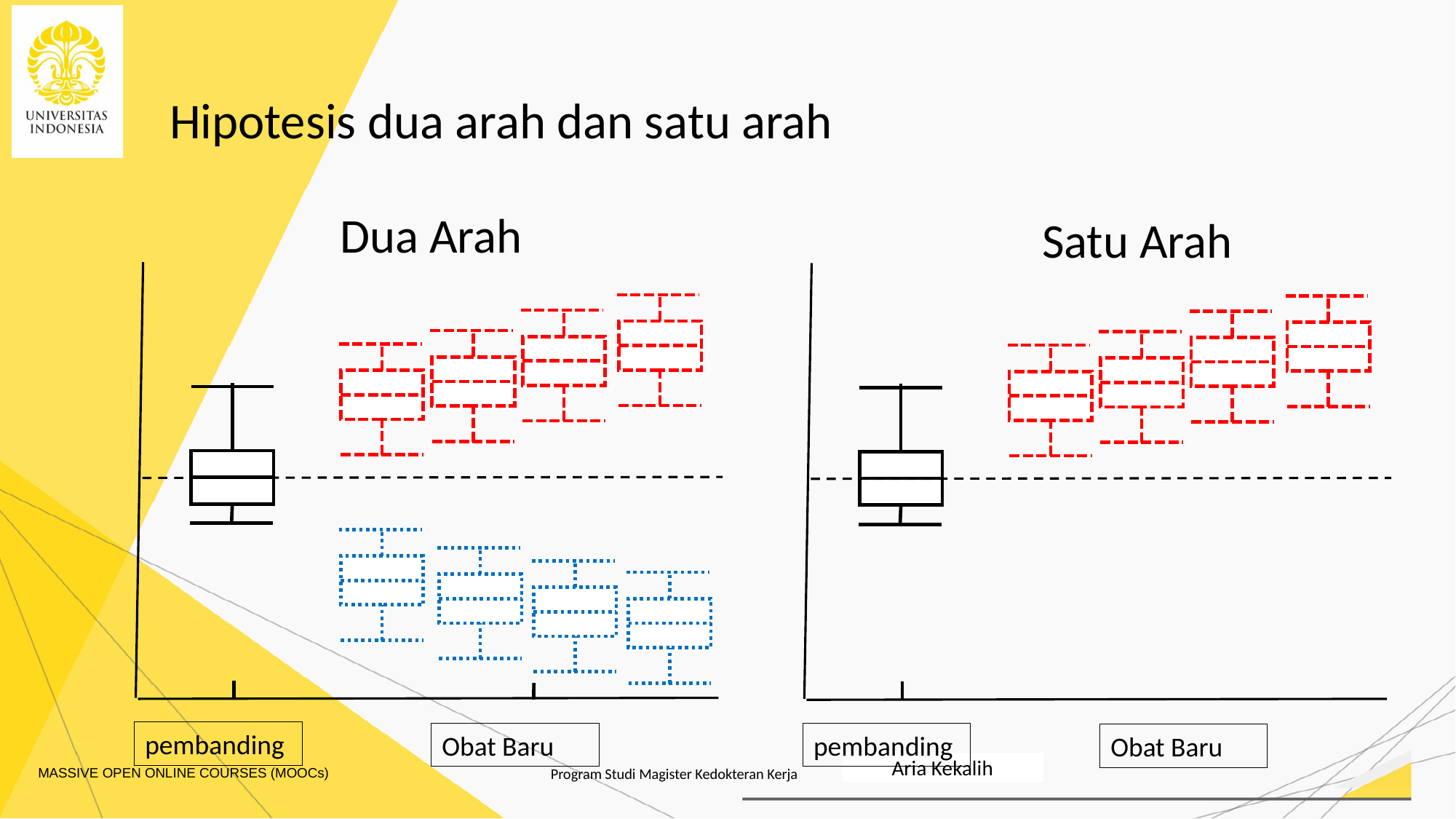

# Hipotesis dua arah dan satu arah
Dua Arah
Satu Arah

pembanding
Obat Baru
pembanding
Obat Baru